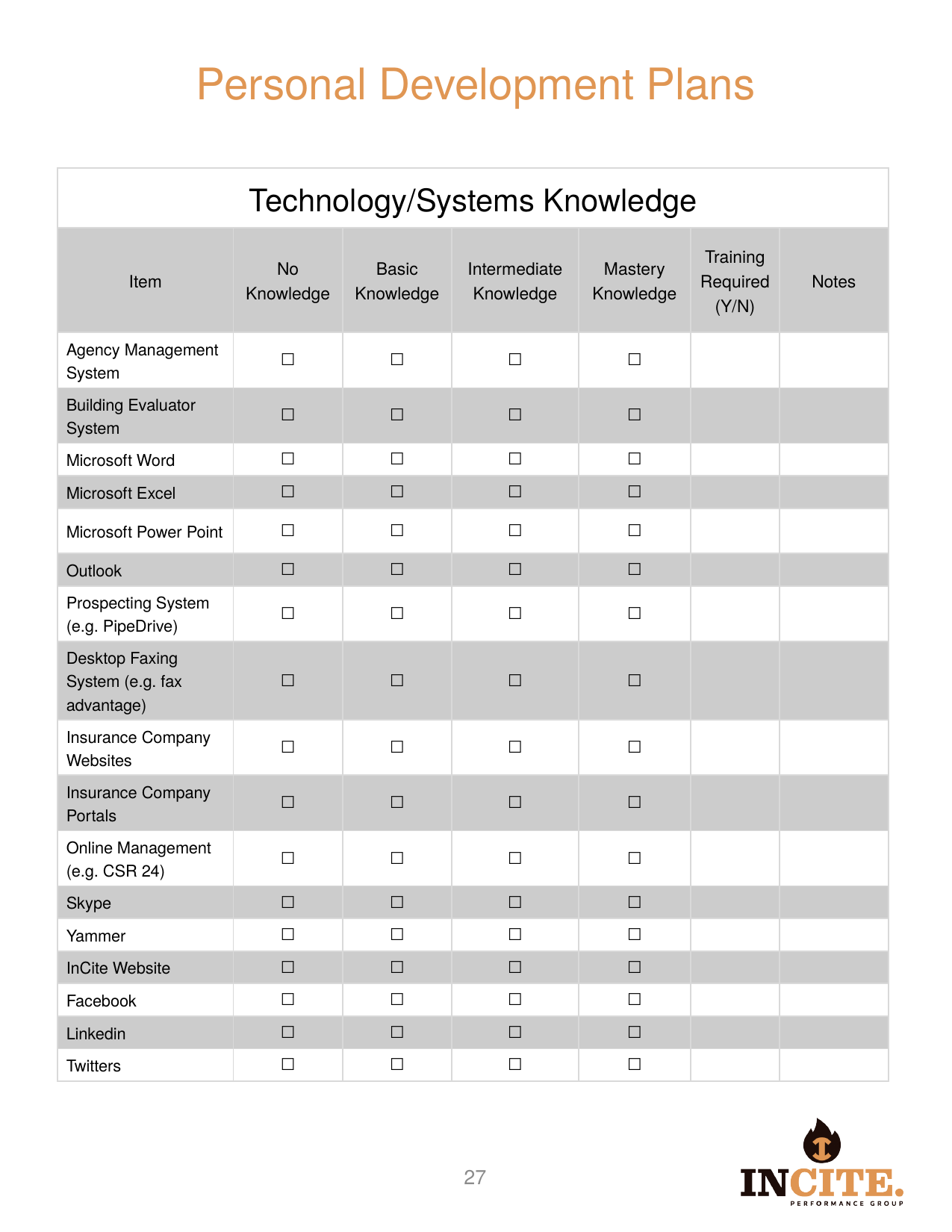

Personal Development Plans
| Technology/Systems Knowledge |  |  |  |  |  |  |
| --- | --- | --- | --- | --- | --- | --- |
| Item | No Knowledge | Basic Knowledge | Intermediate Knowledge | Mastery Knowledge | Training Required (Y/N) | Notes |
| Agency Management System | ☐ | ☐ | ☐ | ☐ |  |  |
| Building Evaluator System | ☐ | ☐ | ☐ | ☐ |  |  |
| Microsoft Word | ☐ | ☐ | ☐ | ☐ |  |  |
| Microsoft Excel | ☐ | ☐ | ☐ | ☐ |  |  |
| Microsoft Power Point | ☐ | ☐ | ☐ | ☐ |  |  |
| Outlook | ☐ | ☐ | ☐ | ☐ |  |  |
| Prospecting System (e.g. PipeDrive) | ☐ | ☐ | ☐ | ☐ |  |  |
| Desktop Faxing System (e.g. fax advantage) | ☐ | ☐ | ☐ | ☐ |  |  |
| Insurance Company Websites | ☐ | ☐ | ☐ | ☐ |  |  |
| Insurance Company Portals | ☐ | ☐ | ☐ | ☐ |  |  |
| Online Management (e.g. CSR 24) | ☐ | ☐ | ☐ | ☐ |  |  |
| Skype | ☐ | ☐ | ☐ | ☐ |  |  |
| Yammer | ☐ | ☐ | ☐ | ☐ |  |  |
| InCite Website | ☐ | ☐ | ☐ | ☐ |  |  |
| Facebook | ☐ | ☐ | ☐ | ☐ |  |  |
| Linkedin | ☐ | ☐ | ☐ | ☐ |  |  |
| Twitters | ☐ | ☐ | ☐ | ☐ |  |  |
27